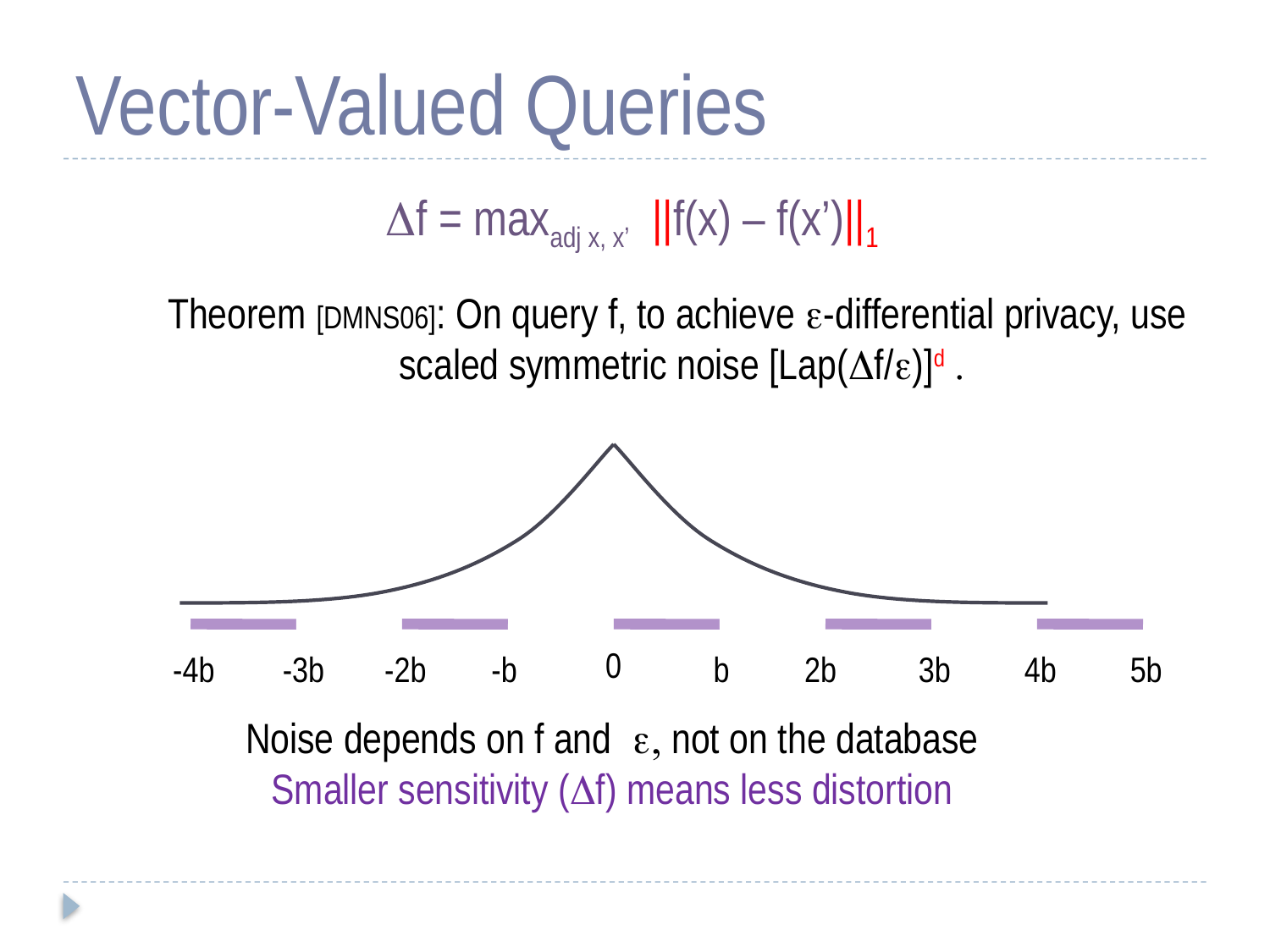

# Vector-Valued Queries
Δf = maxadj x, x’  ||f(x) – f(x’)||1
Theorem [DMNS06]: On query f, to achieve ε-differential privacy, use
scaled symmetric noise [Lap(Δf/ε)]d .

0
-4b
-3b
-2b
-b
b
2b
3b
4b
5b
Noise depends on f and ε, not on the database
Smaller sensitivity (Δf) means less distortion